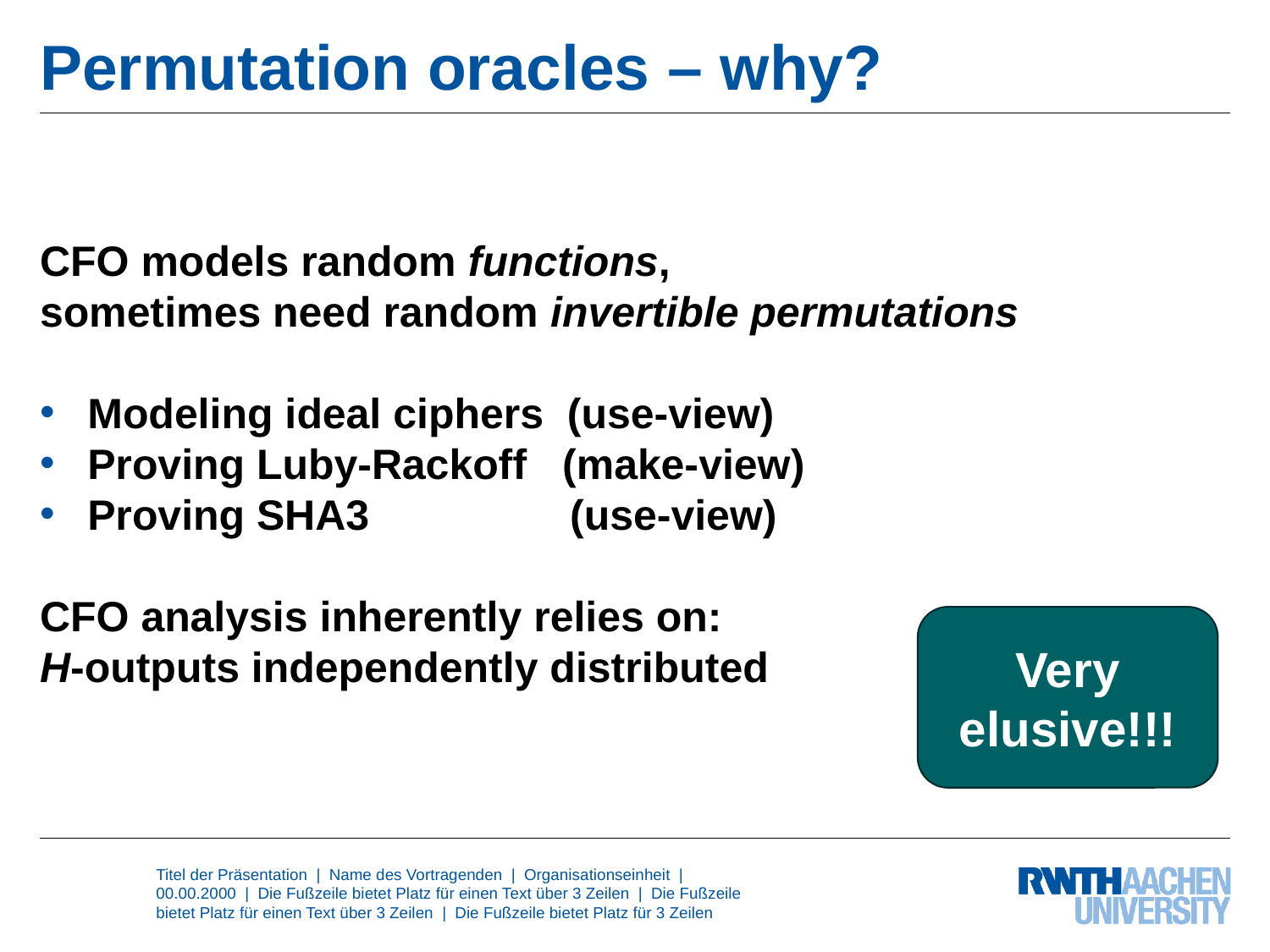

# Permutation oracles – why?
CFO models random functions,
sometimes need random invertible permutations

Modeling ideal ciphers  (use-view)
Proving Luby-Rackoff   (make-view)
Proving SHA3                 (use-view)

CFO analysis inherently relies on:
H-outputs independently distributed

Very elusive!!!